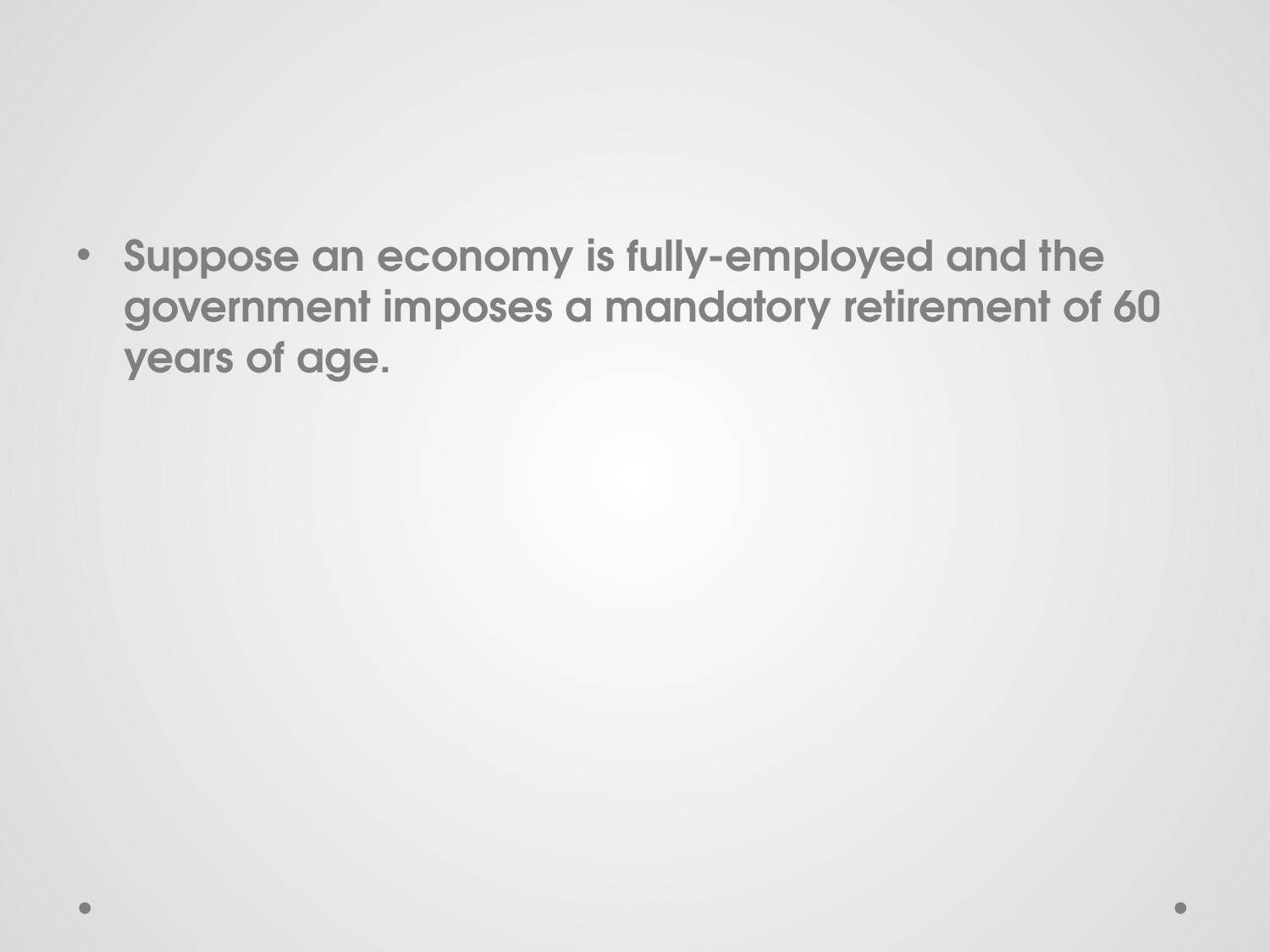

#
Suppose an economy is fully-employed and the government imposes a mandatory retirement of 60 years of age.